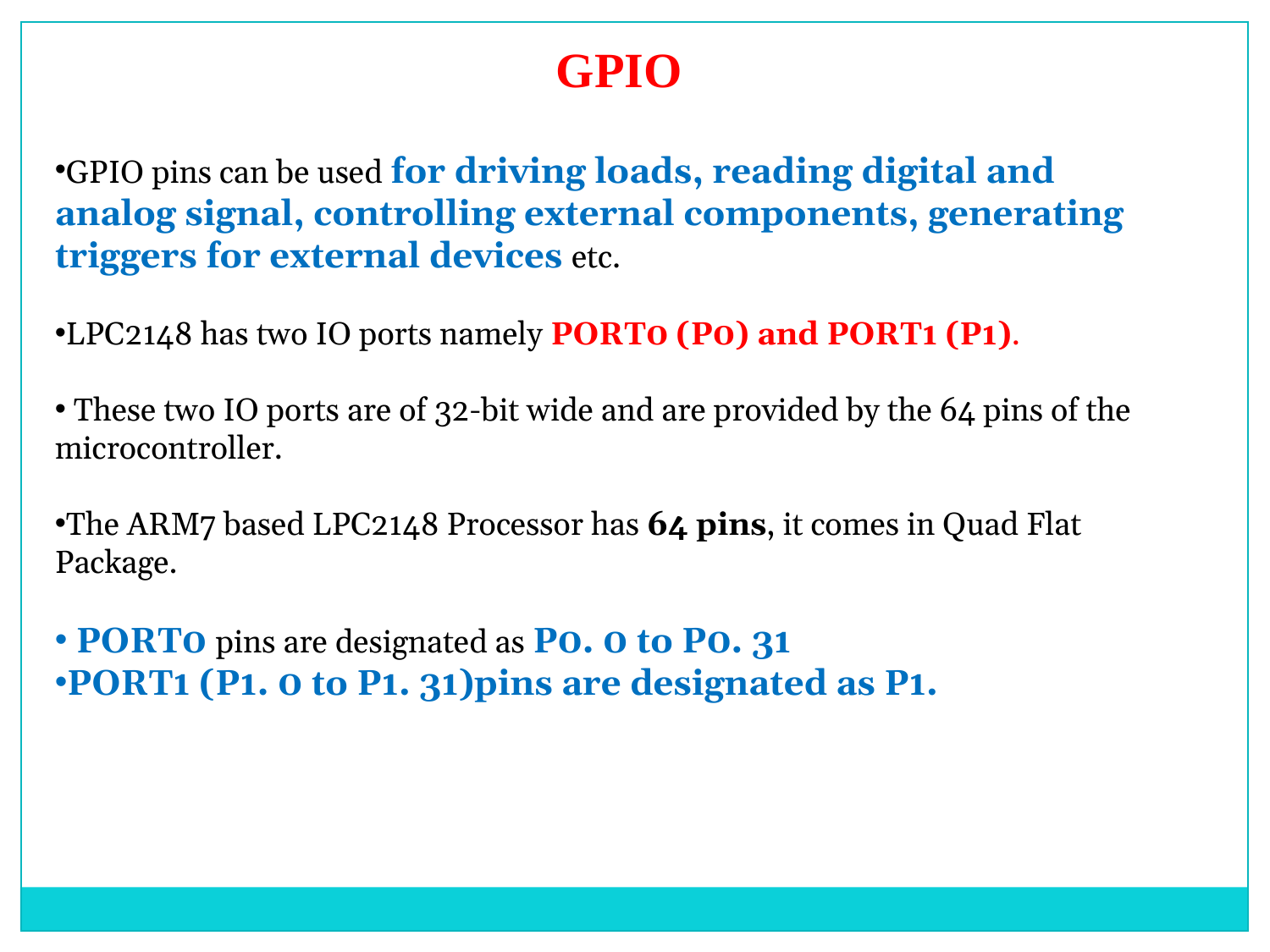

GPIO

GPIO pins can be used for driving loads, reading digital and analog signal, controlling external components, generating triggers for external devices etc.

LPC2148 has two IO ports namely PORT0 (P0) and PORT1 (P1).

 These two IO ports are of 32-bit wide and are provided by the 64 pins of the microcontroller.

The ARM7 based LPC2148 Processor has 64 pins, it comes in Quad Flat Package.

 PORT0 pins are designated as P0. 0 to P0. 31
PORT1 (P1. 0 to P1. 31)pins are designated as P1.